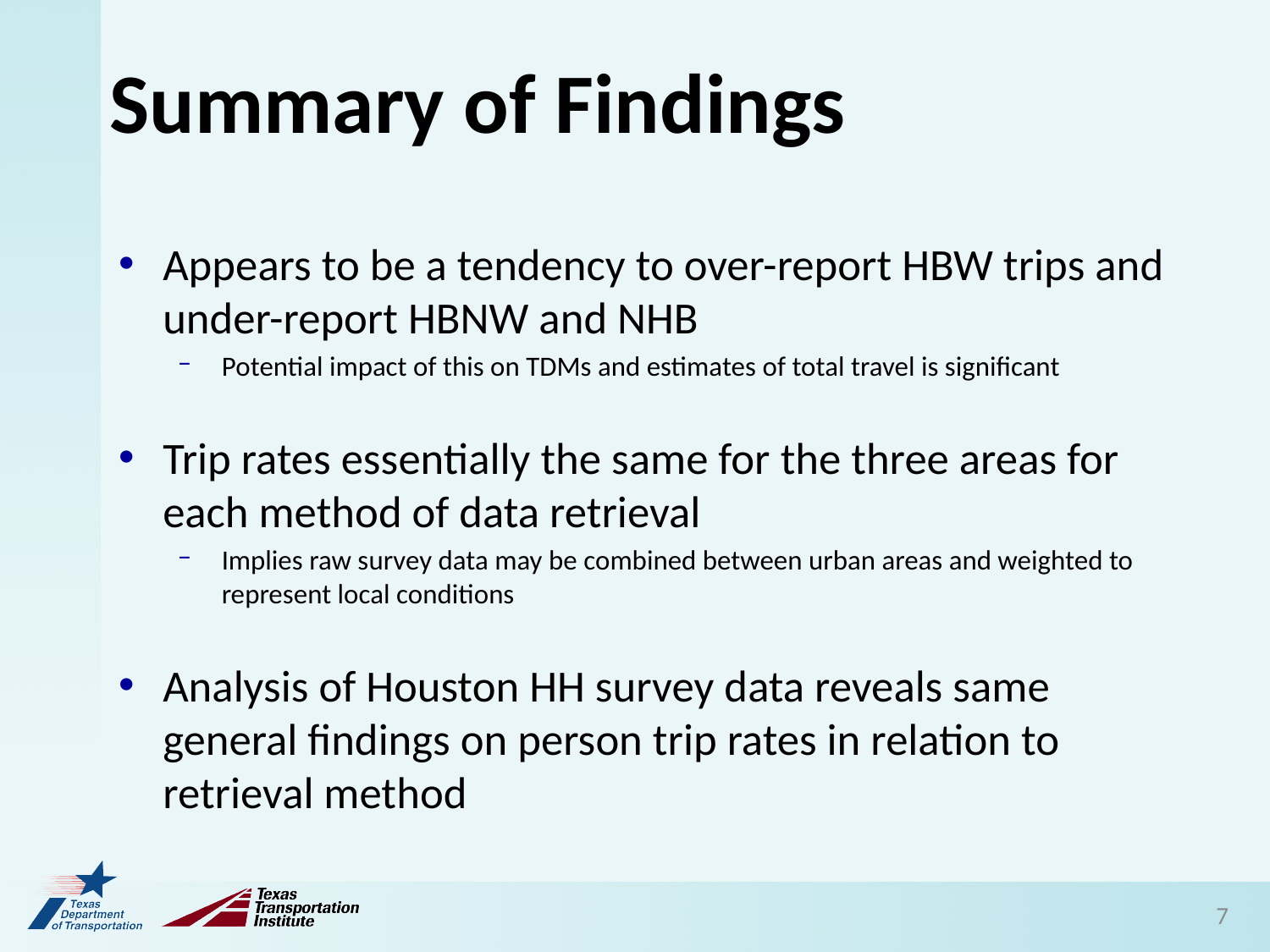

Summary of Findings

Appears to be a tendency to over-report HBW trips and under-report HBNW and NHB
Potential impact of this on TDMs and estimates of total travel is significant

Trip rates essentially the same for the three areas for each method of data retrieval
Implies raw survey data may be combined between urban areas and weighted to represent local conditions

Analysis of Houston HH survey data reveals same general findings on person trip rates in relation to retrieval method

7